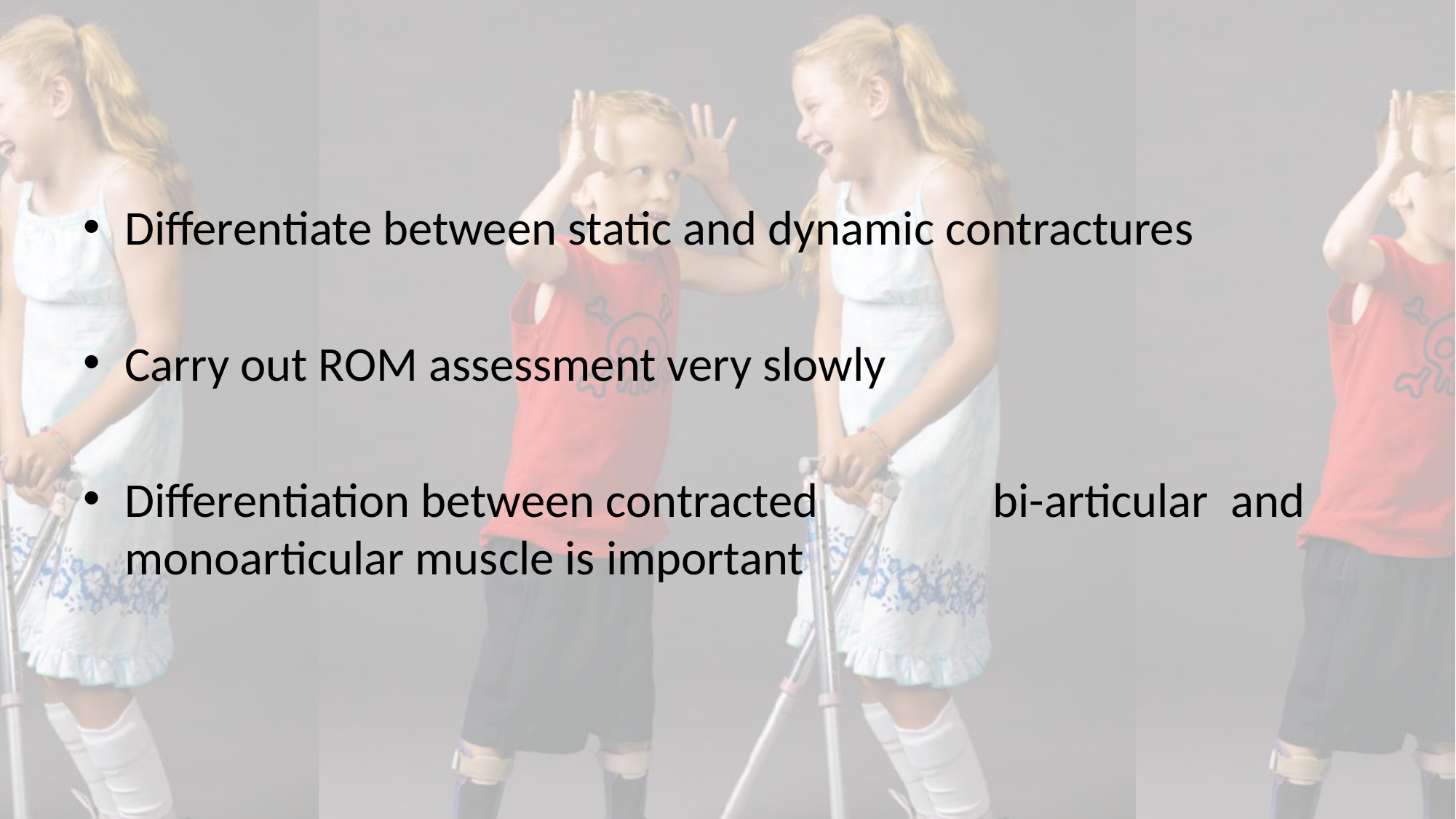

#
Differentiate between static and dynamic contractures

Carry out ROM assessment very slowly

Differentiation between contracted                bi-articular  and monoarticular muscle is important